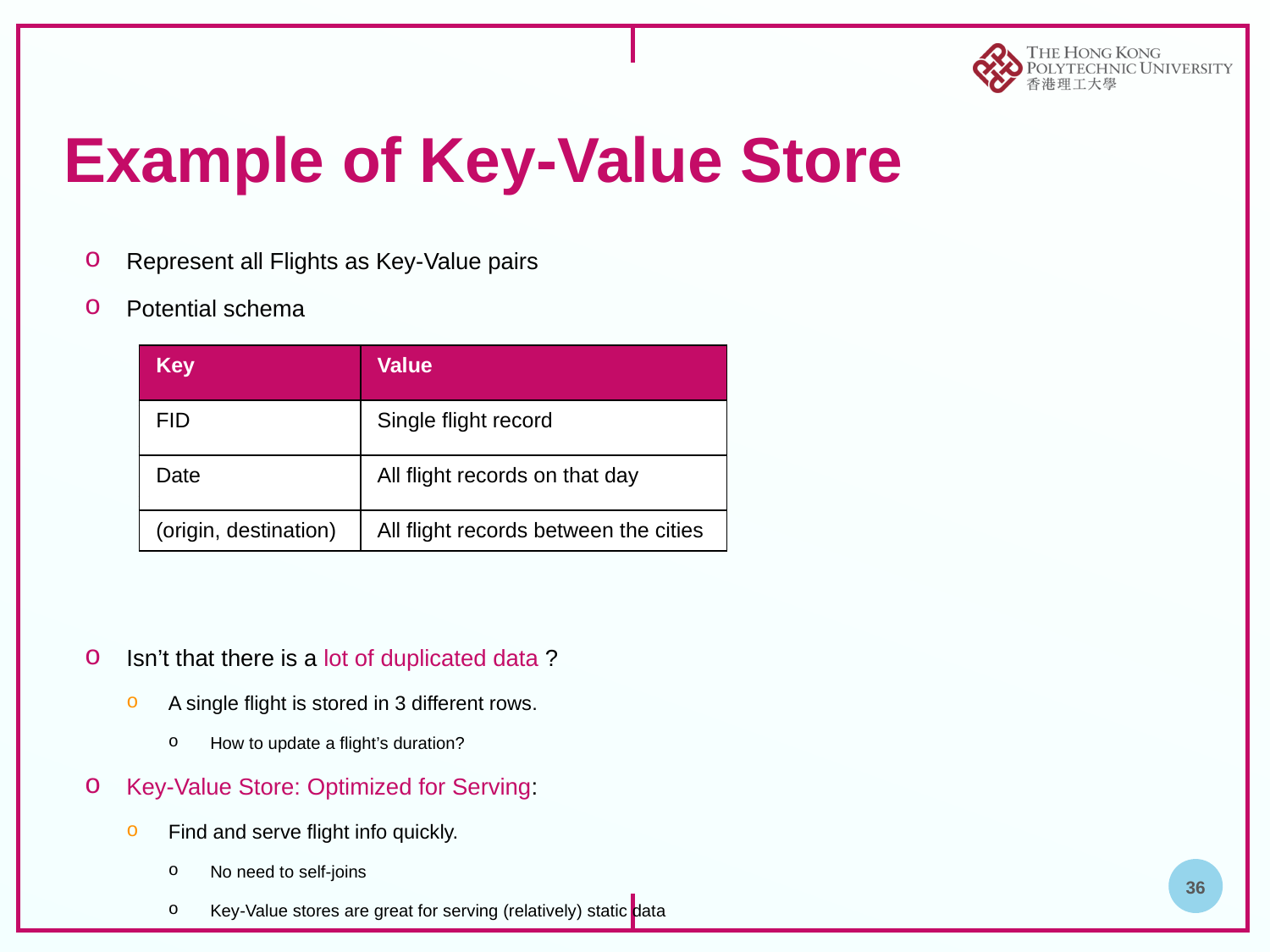

# Example of Key-Value Store
Represent all Flights as Key-Value pairs
Potential schema

Isn’t that there is a lot of duplicated data ?
A single flight is stored in 3 different rows.
How to update a flight’s duration?
Key-Value Store: Optimized for Serving:
Find and serve flight info quickly.
No need to self-joins
Key-Value stores are great for serving (relatively) static data

| Key | Value |
| --- | --- |
| FID | Single flight record |
| Date | All flight records on that day |
| (origin, destination) | All flight records between the cities |
| Key | Value |
| --- | --- |
| FID | Single flight record |
| Date | All flight records on that day |
| Key | Value |
| --- | --- |
| FID | Single flight record |